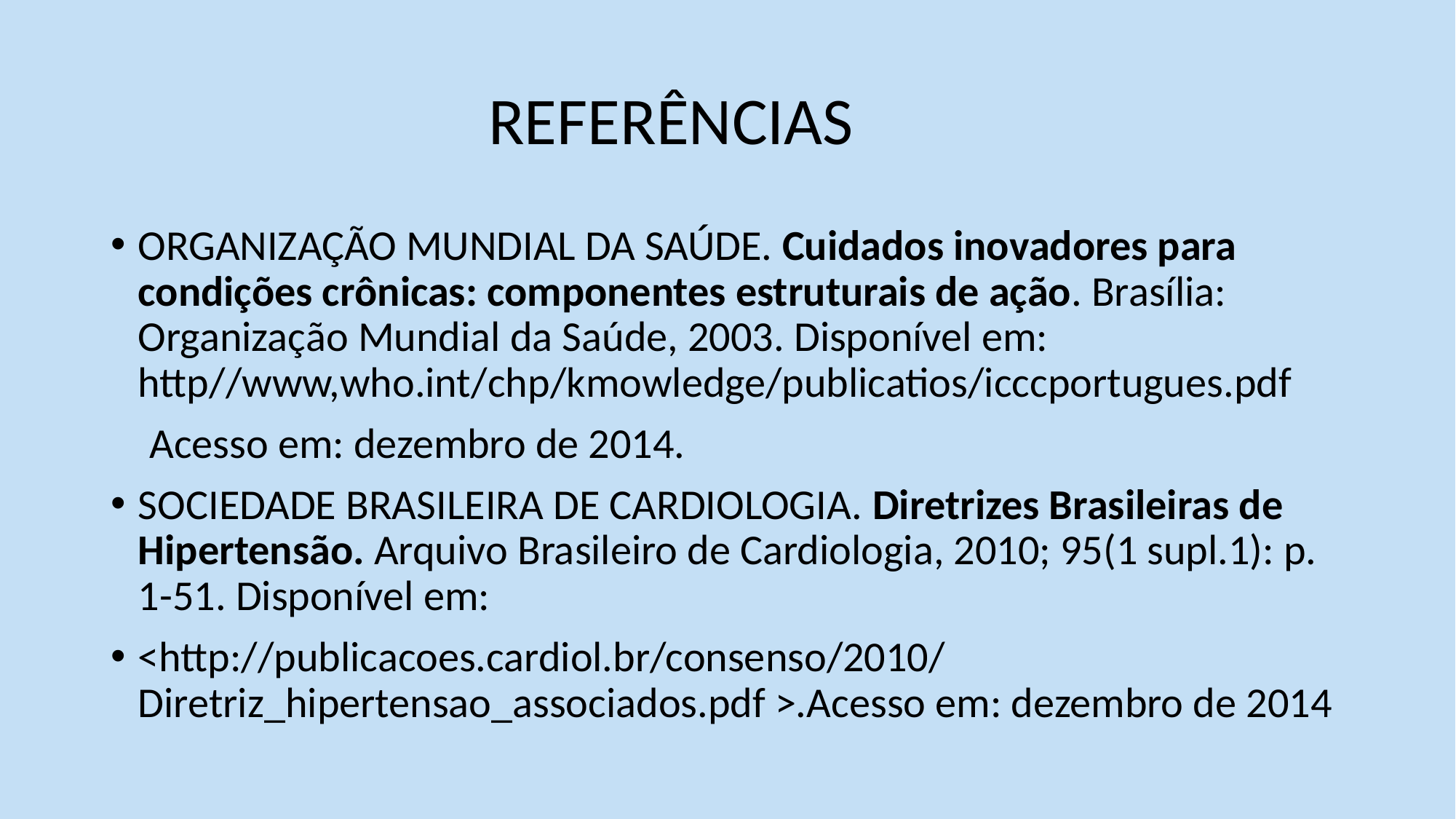

# REFERÊNCIAS
ORGANIZAÇÃO MUNDIAL DA SAÚDE. Cuidados inovadores para condições crônicas: componentes estruturais de ação. Brasília: Organização Mundial da Saúde, 2003. Disponível em: http//www,who.int/chp/kmowledge/publicatios/icccportugues.pdf
    Acesso em: dezembro de 2014.
SOCIEDADE BRASILEIRA DE CARDIOLOGIA. Diretrizes Brasileiras de Hipertensão. Arquivo Brasileiro de Cardiologia, 2010; 95(1 supl.1): p. 1-51. Disponível em:
<http://publicacoes.cardiol.br/consenso/2010/Diretriz_hipertensao_associados.pdf >.Acesso em: dezembro de 2014